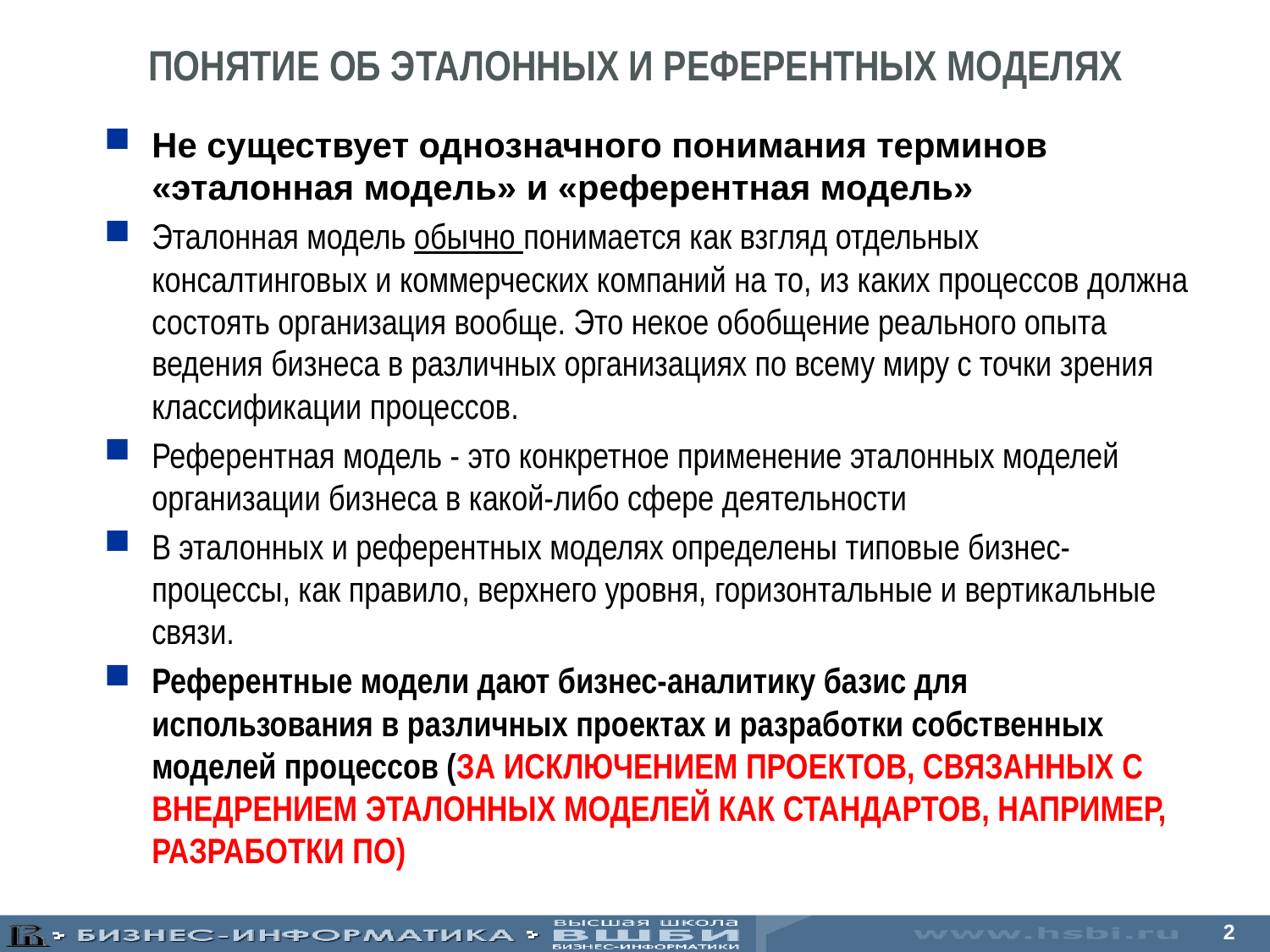

ПОНЯТИЕ ОБ ЭТАЛОННЫХ И РЕФЕРЕНТНЫХ МОДЕЛЯХ
Не существует однозначного понимания терминов «эталонная модель» и «референтная модель»
Эталонная модель обычно понимается как взгляд отдельных консалтинговых и коммерческих компаний на то, из каких процессов должна состоять организация вообще. Это некое обобщение реального опыта ведения бизнеса в различных организациях по всему миру с точки зрения классификации процессов.
Референтная модель - это конкретное применение эталонных моделей организации бизнеса в какой-либо сфере деятельности
В эталонных и референтных моделях определены типовые бизнес-процессы, как правило, верхнего уровня, горизонтальные и вертикальные связи.
Референтные модели дают бизнес-аналитику базис для использования в различных проектах и разработки собственных моделей процессов (ЗА ИСКЛЮЧЕНИЕМ ПРОЕКТОВ, СВЯЗАННЫХ С ВНЕДРЕНИЕМ ЭТАЛОННЫХ МОДЕЛЕЙ КАК СТАНДАРТОВ, НАПРИМЕР, РАЗРАБОТКИ ПО)
2